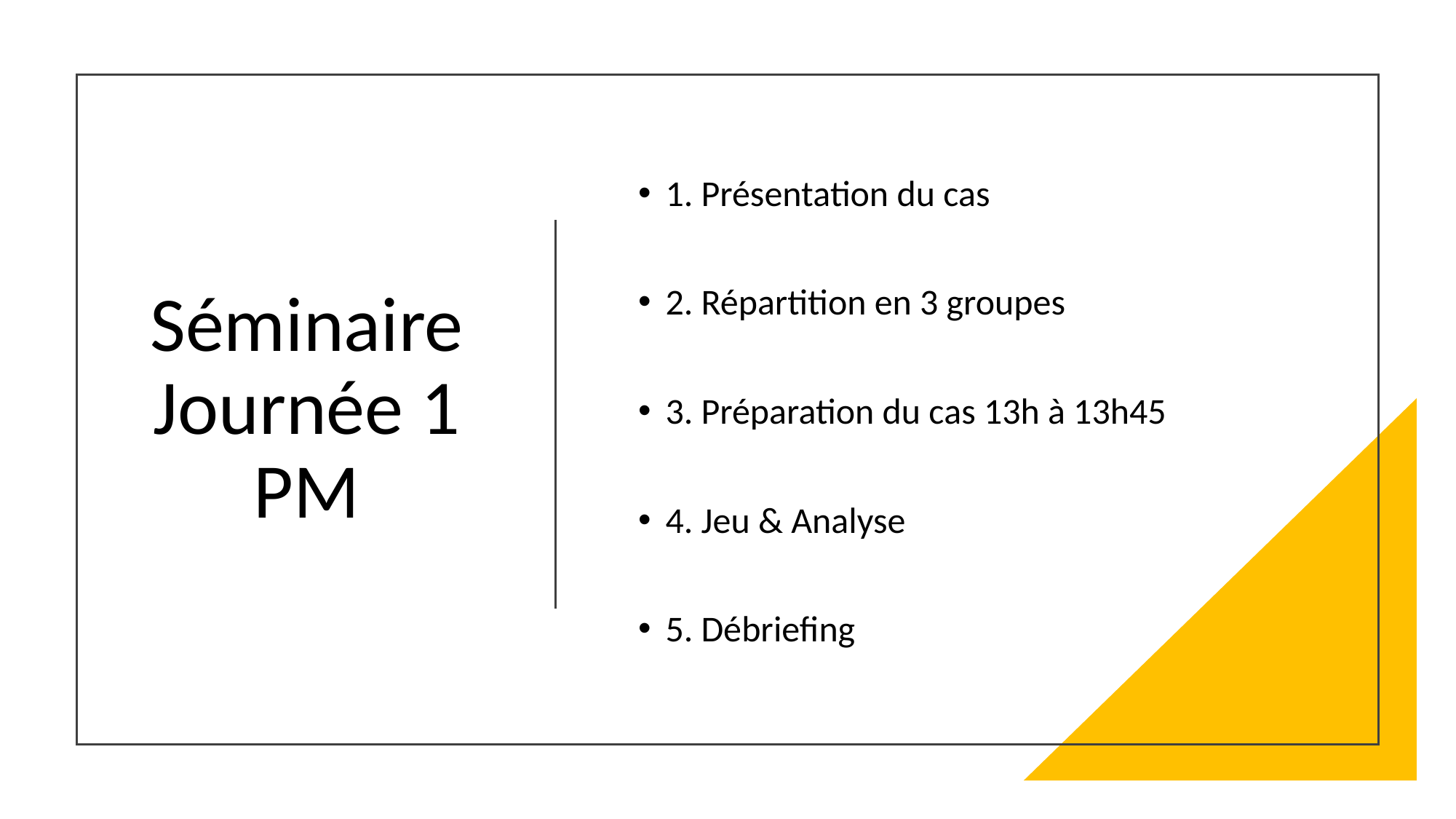

1. Présentation du cas

2. Répartition en 3 groupes

3. Préparation du cas 13h à 13h45

4. Jeu & Analyse

5. Débriefing
# Séminaire Journée 1 PM